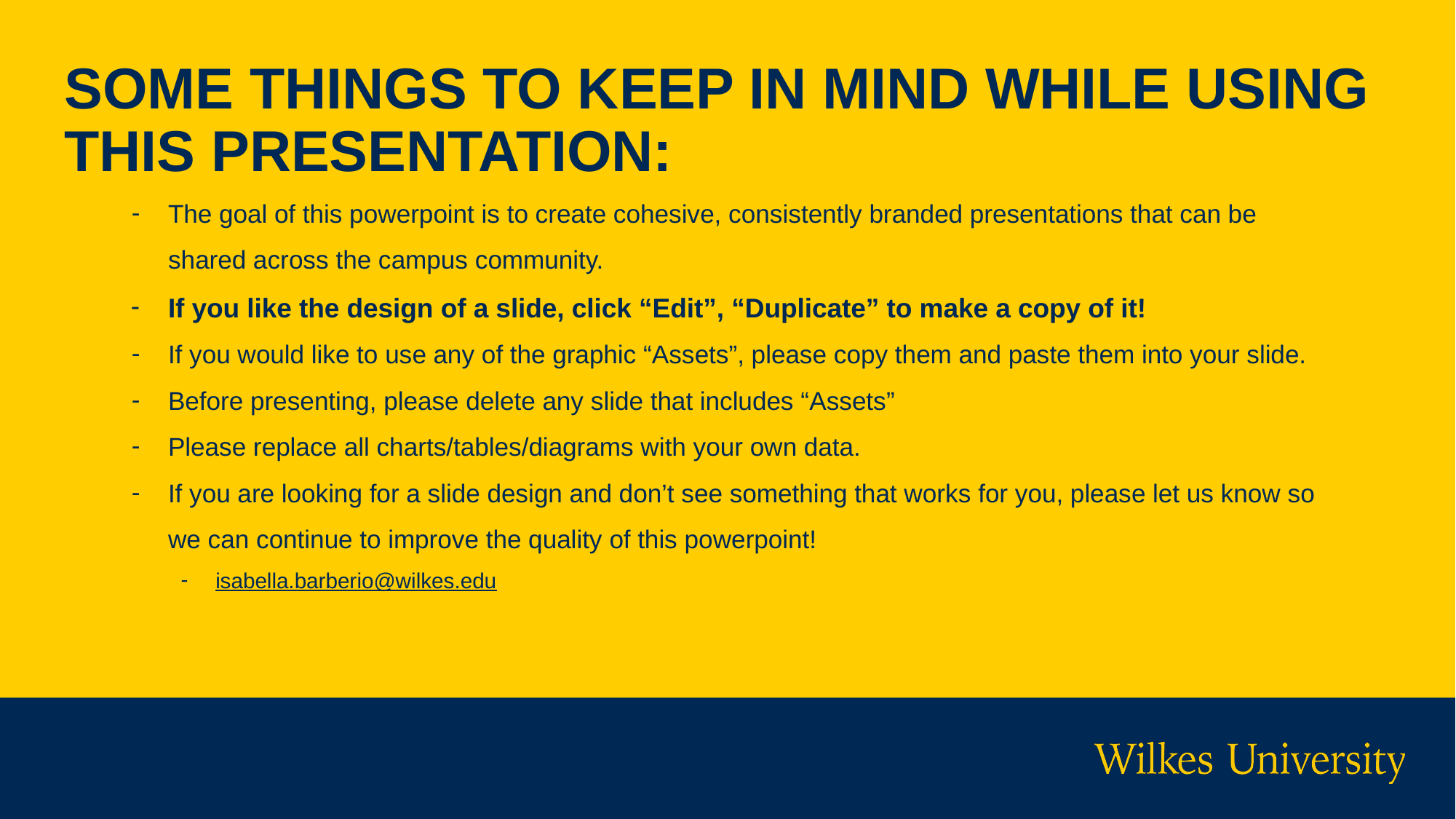

# SOME THINGS TO KEEP IN MIND WHILE USING THIS PRESENTATION:
The goal of this powerpoint is to create cohesive, consistently branded presentations that can be shared across the campus community.
If you like the design of a slide, click “Edit”, “Duplicate” to make a copy of it!
If you would like to use any of the graphic “Assets”, please copy them and paste them into your slide.
Before presenting, please delete any slide that includes “Assets”
Please replace all charts/tables/diagrams with your own data.
If you are looking for a slide design and don’t see something that works for you, please let us know so we can continue to improve the quality of this powerpoint!
isabella.barberio@wilkes.edu